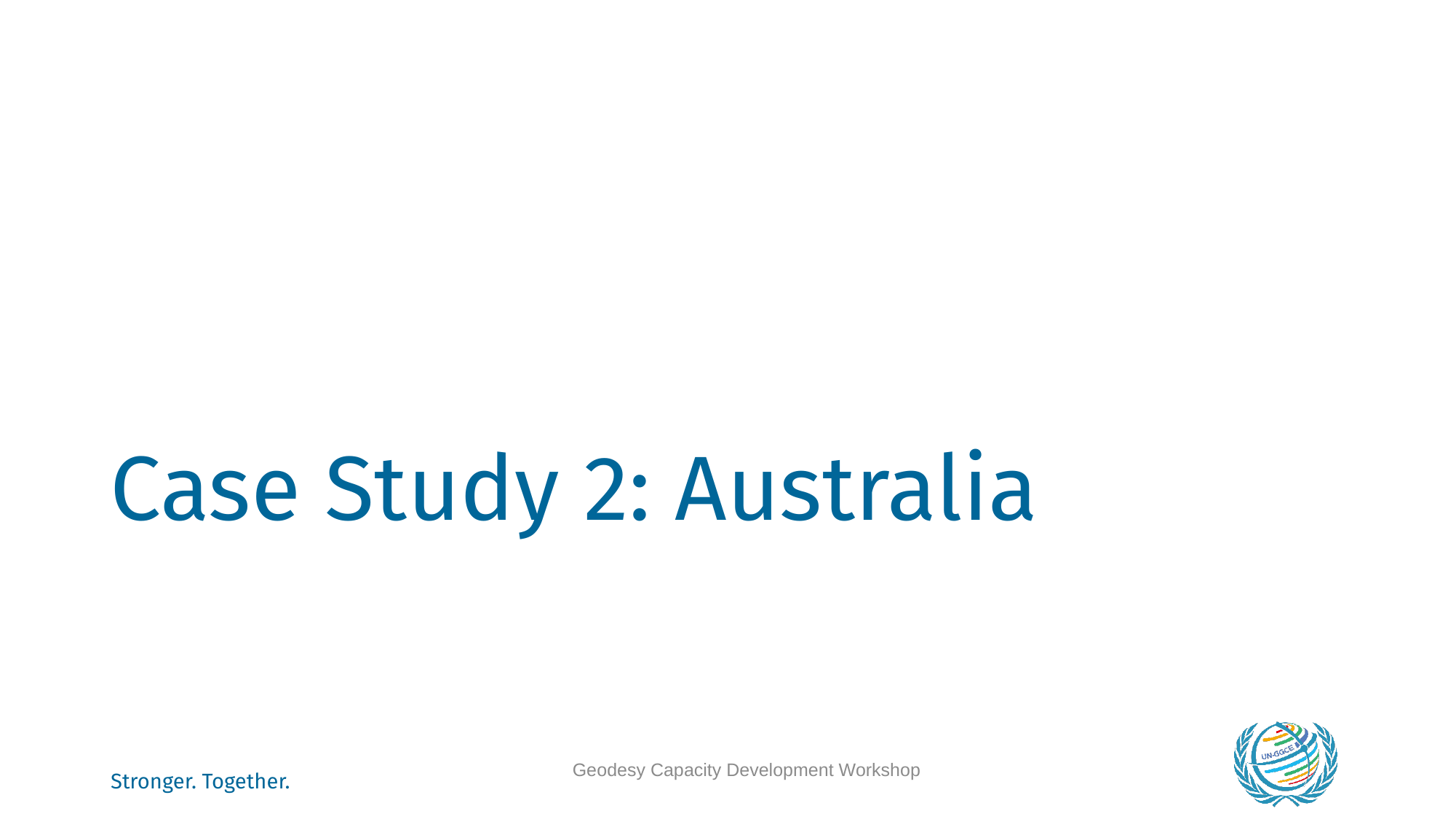

# Case Study 2: Australia

Geodesy Capacity Development Workshop